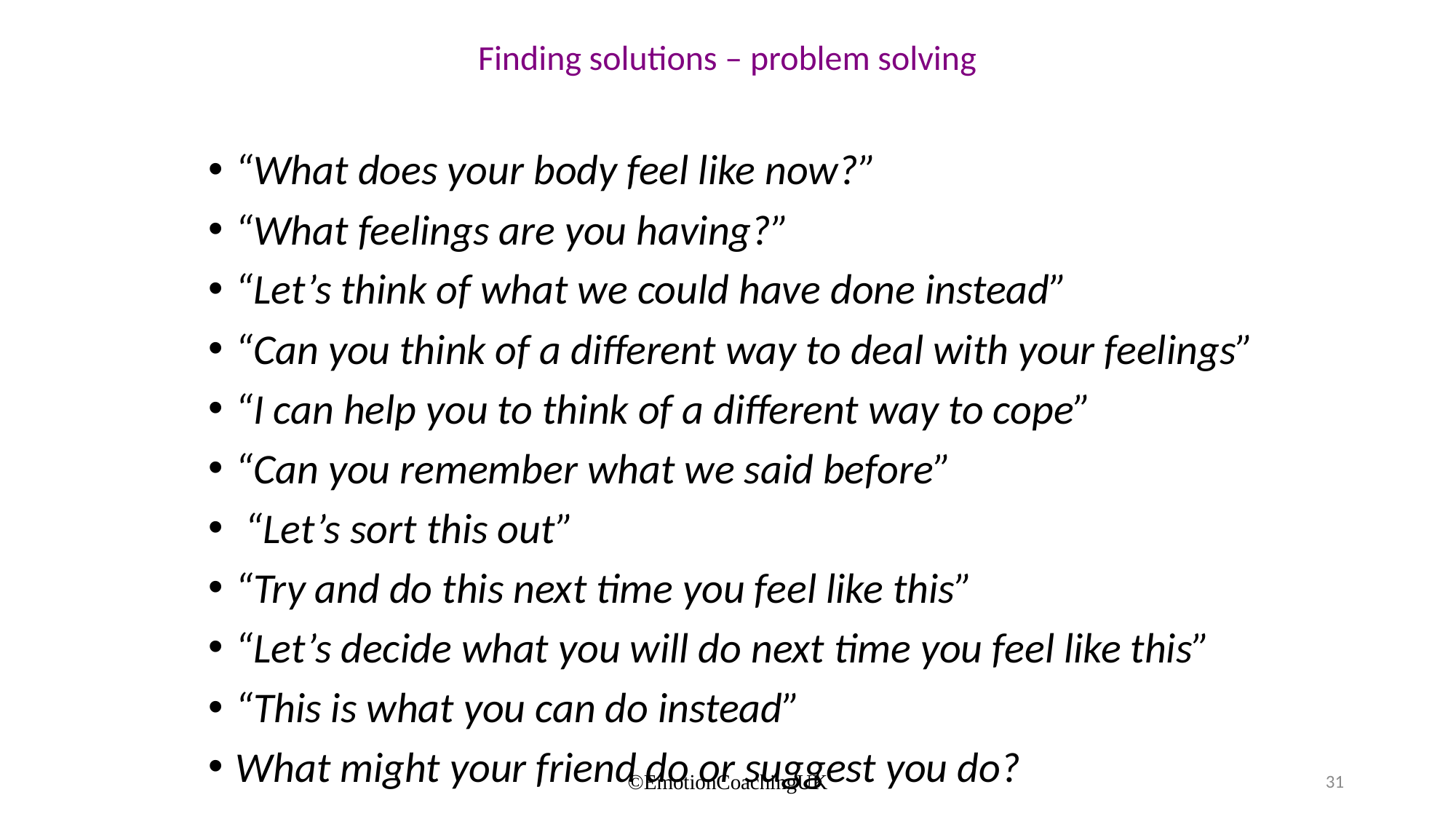

# Finding solutions – problem solving
“What does your body feel like now?”
“What feelings are you having?”
“Let’s think of what we could have done instead”
“Can you think of a different way to deal with your feelings”
“I can help you to think of a different way to cope”
“Can you remember what we said before”
 “Let’s sort this out”
“Try and do this next time you feel like this”
“Let’s decide what you will do next time you feel like this”
“This is what you can do instead”
What might your friend do or suggest you do?

©EmotionCoachingUK
31